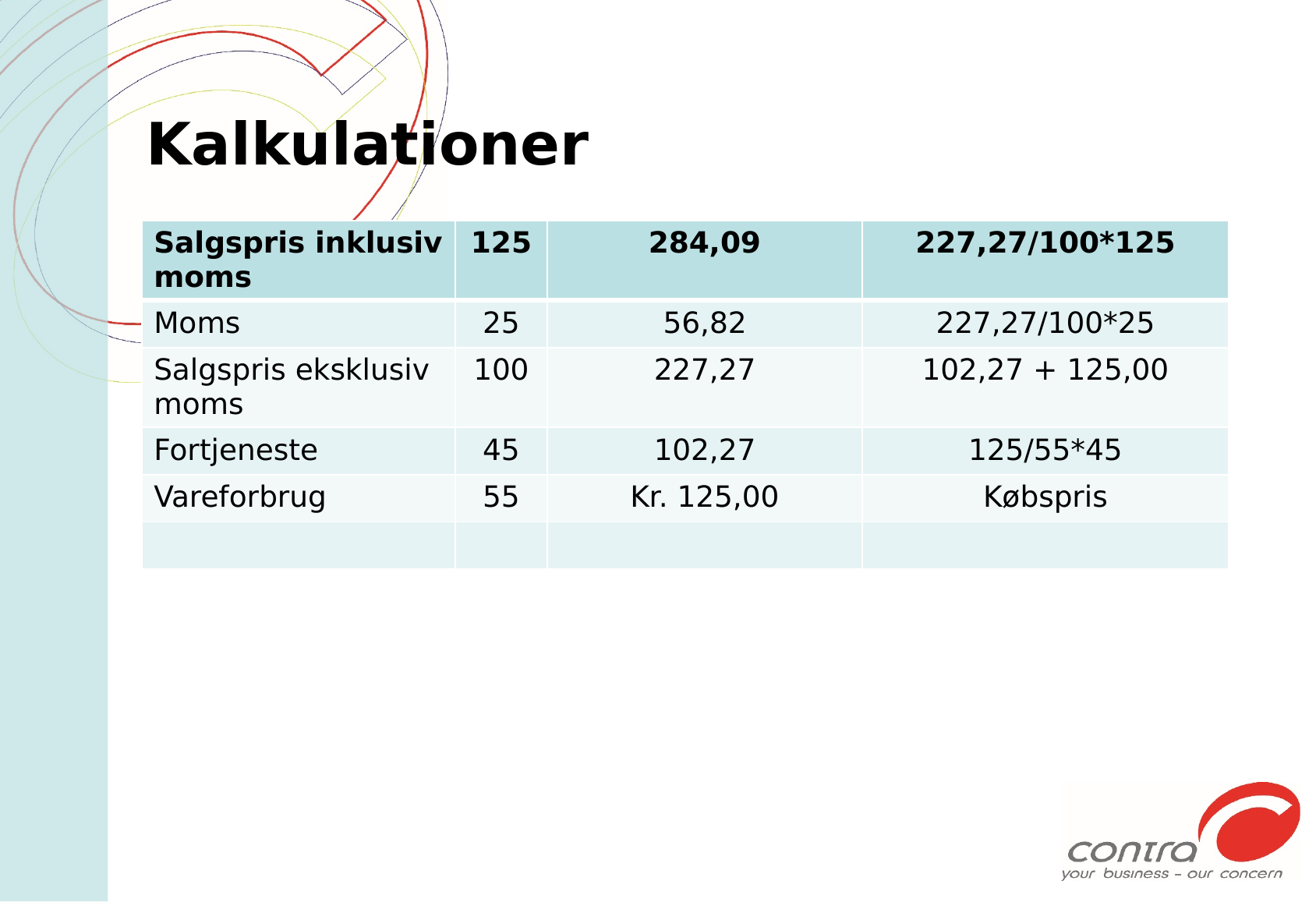

# Kalkulationer
| Salgspris inklusiv moms | 125 | 284,09 | 227,27/100\*125 |
| --- | --- | --- | --- |
| Moms | 25 | 56,82 | 227,27/100\*25 |
| Salgspris eksklusiv moms | 100 | 227,27 | 102,27 + 125,00 |
| Fortjeneste | 45 | 102,27 | 125/55\*45 |
| Vareforbrug | 55 | Kr. 125,00 | Købspris |
|  |  |  |  |